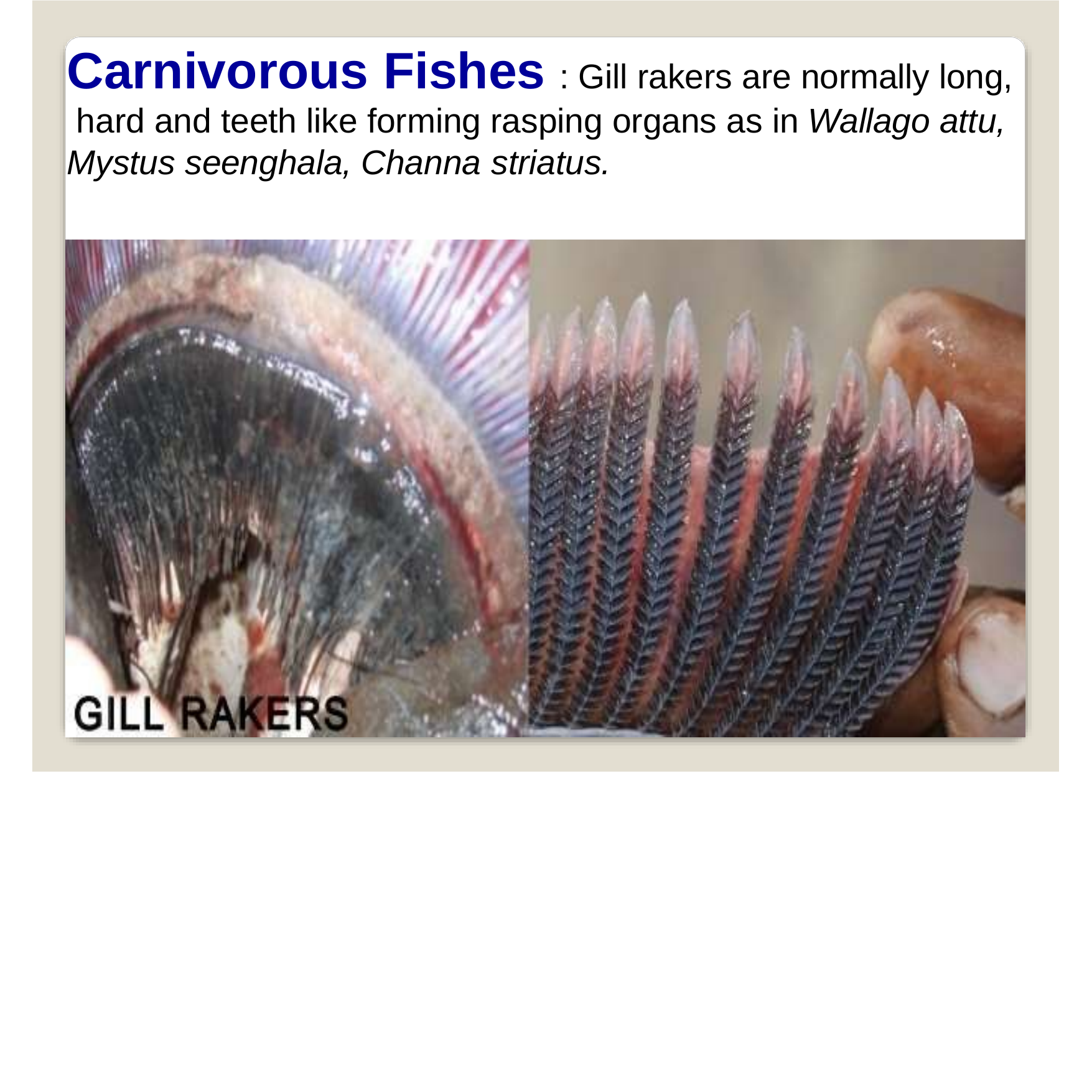

# Carnivorous Fishes : Gill rakers are normally long,  hard and teeth like forming rasping organs as in Wallago attu,  Mystus seenghala, Channa striatus.